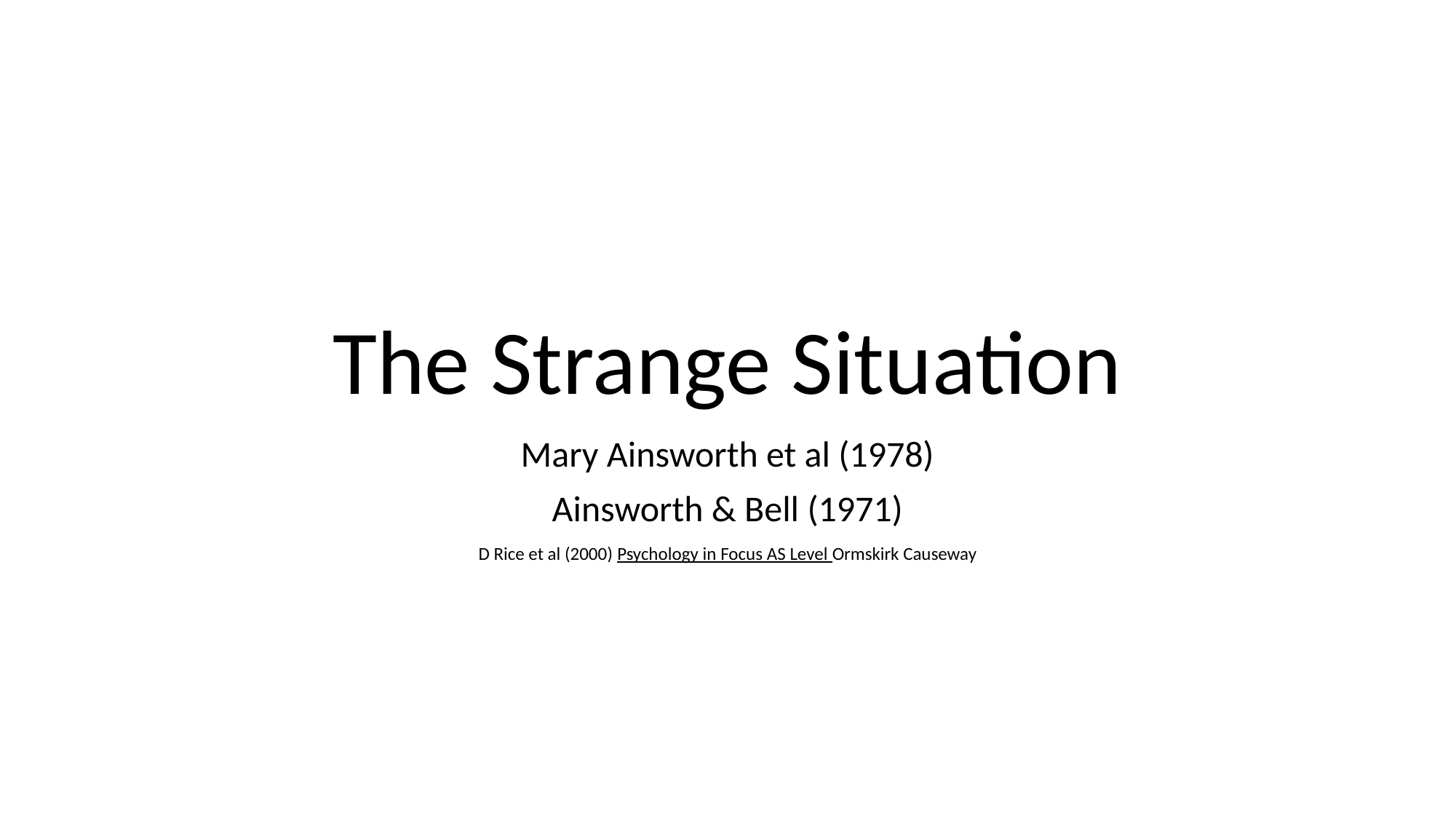

# The Strange Situation
Mary Ainsworth et al (1978)
Ainsworth & Bell (1971)
D Rice et al (2000) Psychology in Focus AS Level Ormskirk Causeway